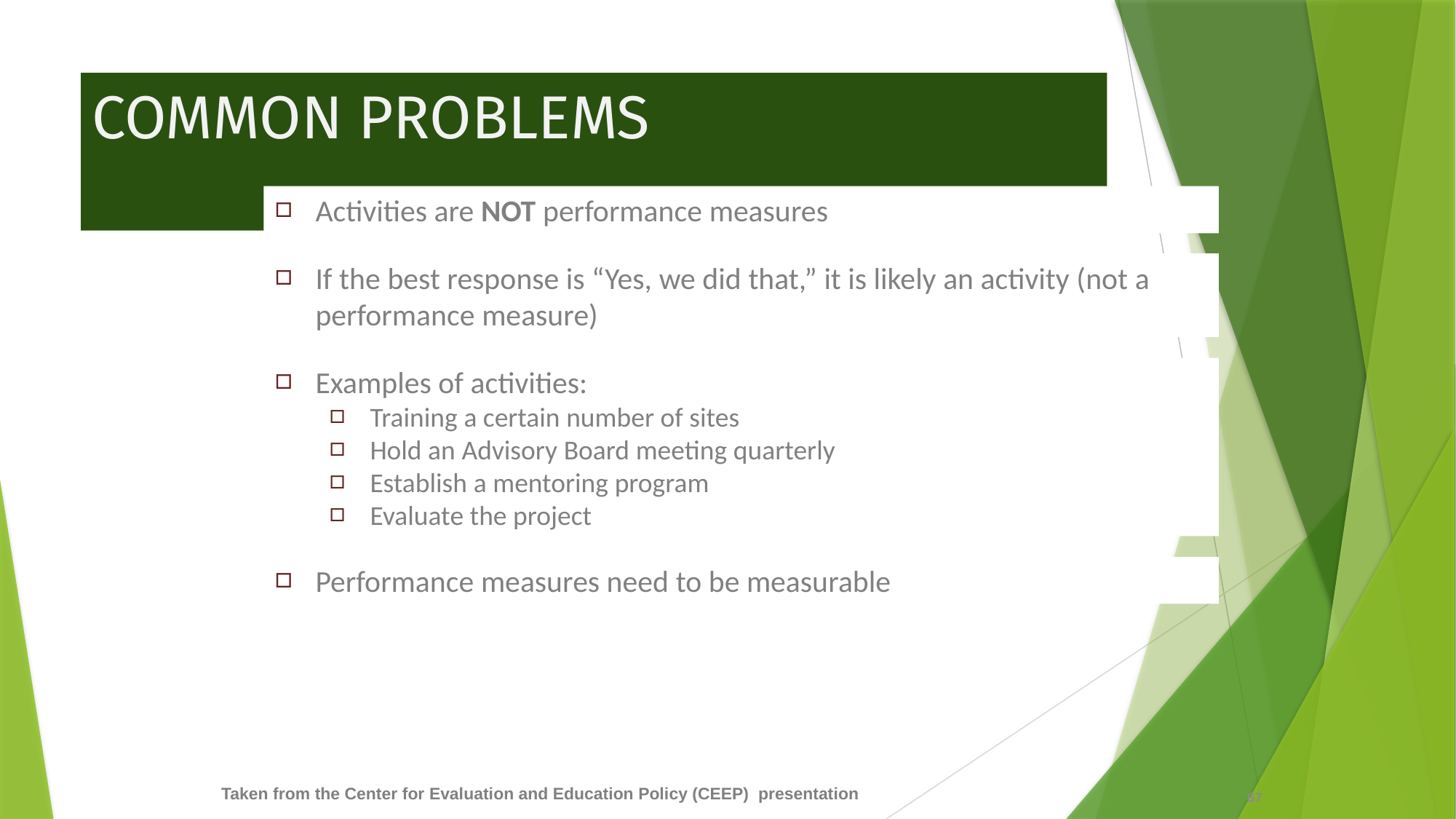

# COMMON PROBLEMS
Activities are NOT performance measures
If the best response is “Yes, we did that,” it is likely an activity (not a performance measure)
Examples of activities:
Training a certain number of sites
Hold an Advisory Board meeting quarterly
Establish a mentoring program
Evaluate the project
Performance measures need to be measurable
67
Taken from the Center for Evaluation and Education Policy (CEEP)  presentation